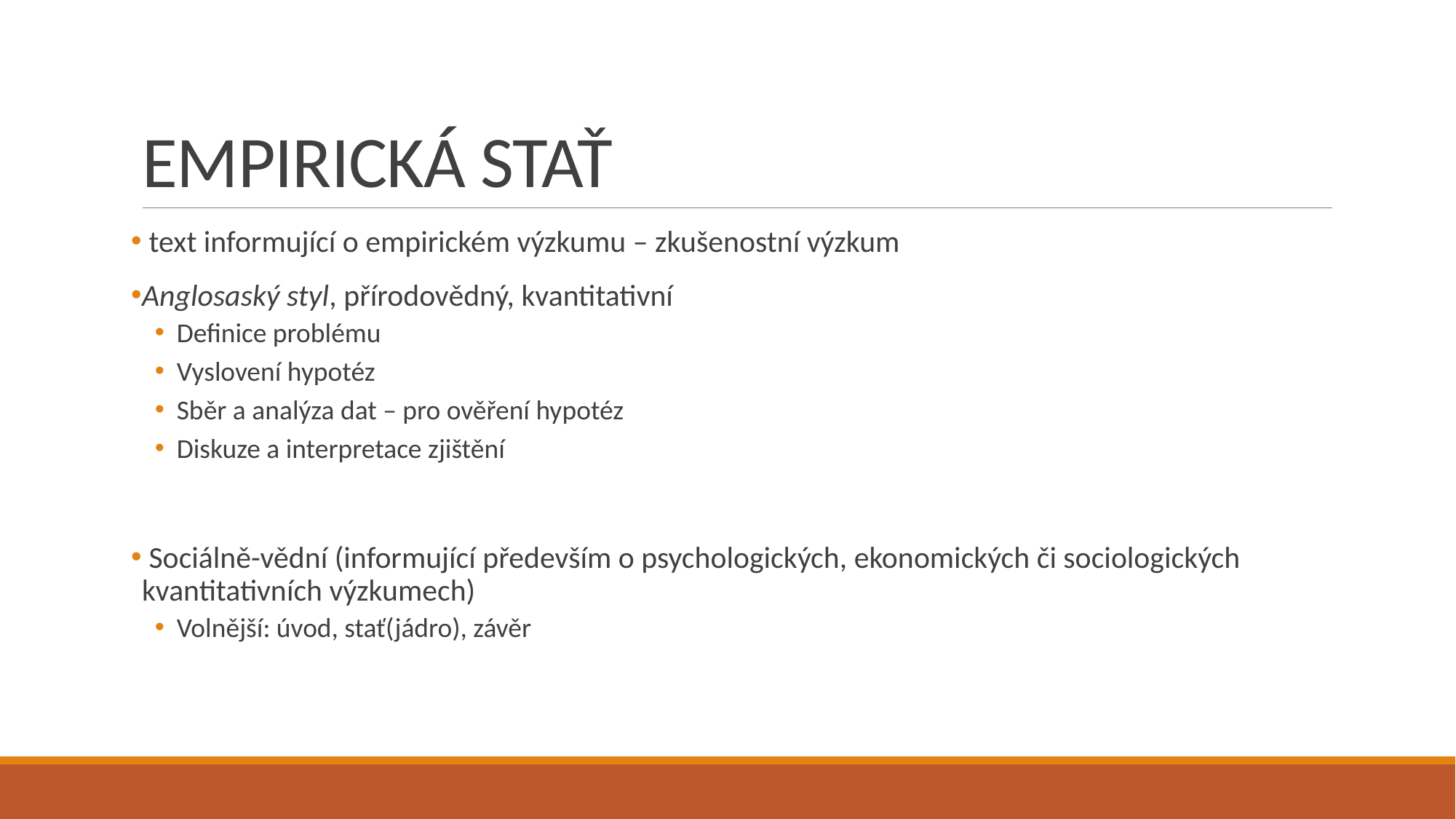

# EMPIRICKÁ STAŤ
 text informující o empirickém výzkumu – zkušenostní výzkum
Anglosaský styl, přírodovědný, kvantitativní
Definice problému
Vyslovení hypotéz
Sběr a analýza dat – pro ověření hypotéz
Diskuze a interpretace zjištění

 Sociálně-vědní (informující především o psychologických, ekonomických či sociologických kvantitativních výzkumech)
Volnější: úvod, stať(jádro), závěr